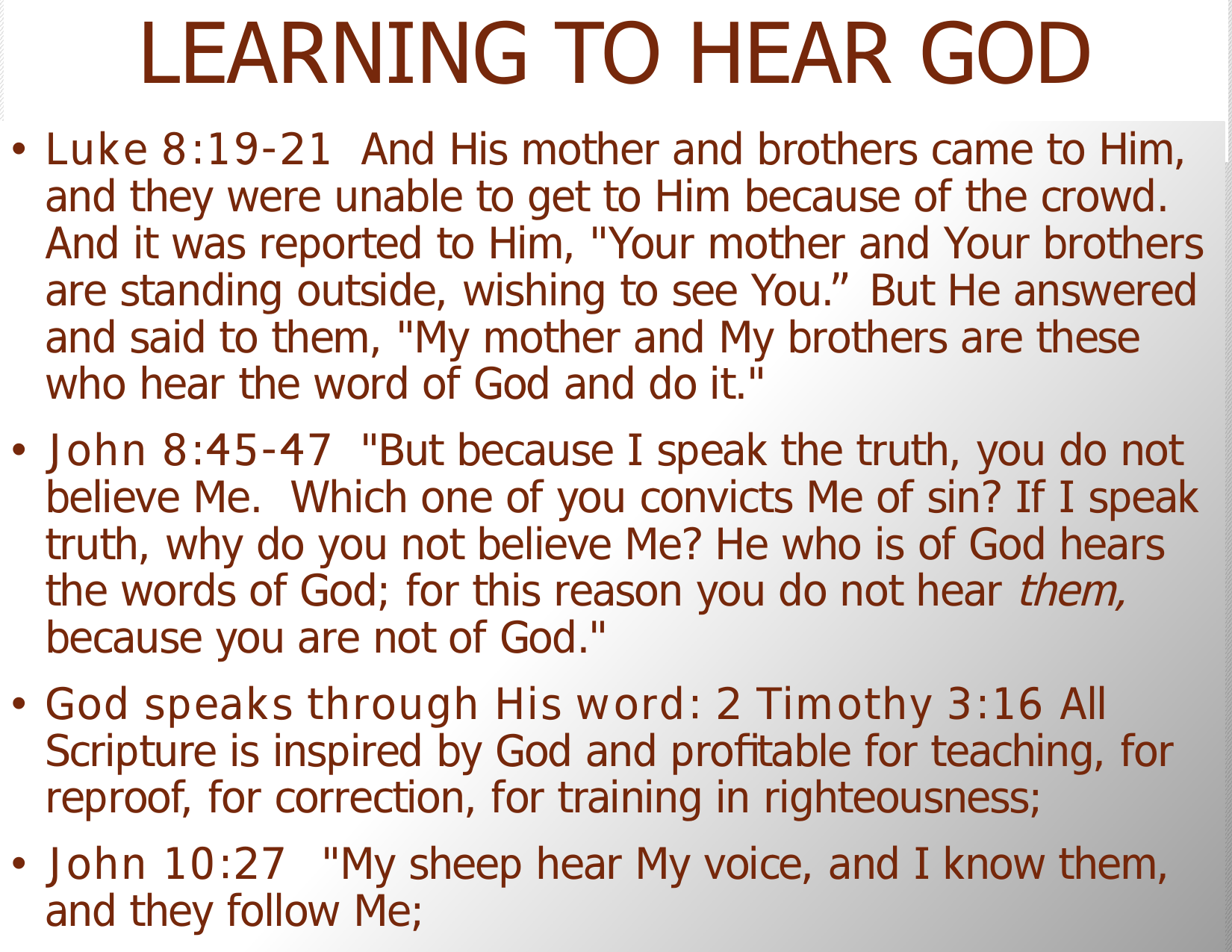

# LEARNING TO HEAR GOD
Luke 8:19-21  And His mother and brothers came to Him, and they were unable to get to Him because of the crowd.
And it was reported to Him, "Your mother and Your brothers are standing outside, wishing to see You.”  But He answered and said to them, "My mother and My brothers are these who hear the word of God and do it."
John 8:45-47  "But because I speak the truth, you do not believe Me.  Which one of you convicts Me of sin? If I speak truth, why do you not believe Me? He who is of God hears the words of God; for this reason you do not hear them, because you are not of God."
God speaks through His word: 2 Timothy 3:16 All Scripture is inspired by God and profitable for teaching, for reproof, for correction, for training in righteousness;
John 10:27   "My sheep hear My voice, and I know them, and they follow Me;